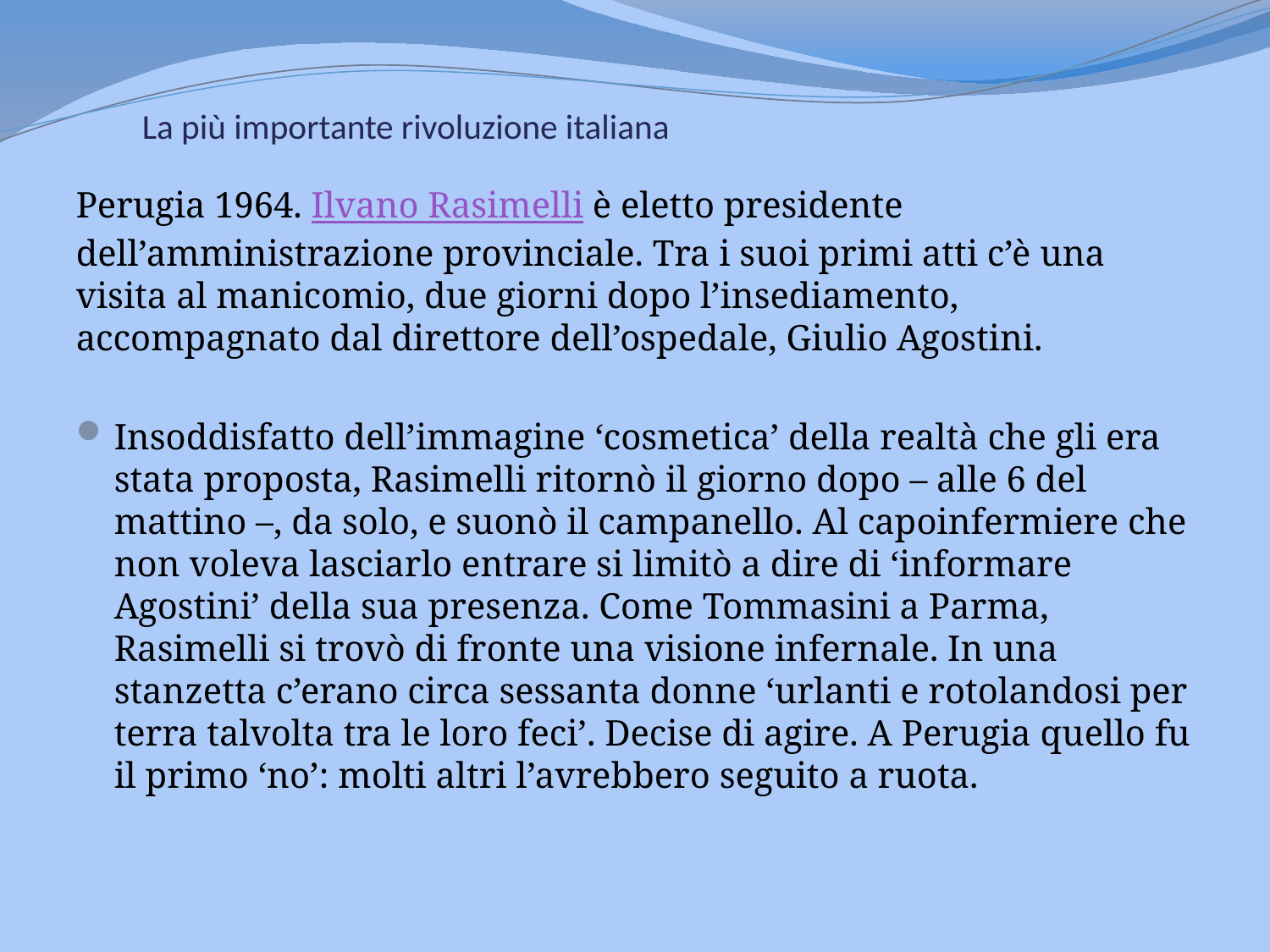

# La più importante rivoluzione italiana
Perugia 1964. Ilvano Rasimelli è eletto presidente dell’amministrazione provinciale. Tra i suoi primi atti c’è una visita al manicomio, due giorni dopo l’insediamento, accompagnato dal direttore dell’ospedale, Giulio Agostini.

Insoddisfatto dell’immagine ‘cosmetica’ della realtà che gli era stata proposta, Rasimelli ritornò il giorno dopo – alle 6 del mattino –, da solo, e suonò il campanello. Al capoinfermiere che non voleva lasciarlo entrare si limitò a dire di ‘informare Agostini’ della sua presenza. Come Tommasini a Parma, Rasimelli si trovò di fronte una visione infernale. In una stanzetta c’erano circa sessanta donne ‘urlanti e rotolandosi per terra talvolta tra le loro feci’. Decise di agire. A Perugia quello fu il primo ‘no’: molti altri l’avrebbero seguito a ruota.